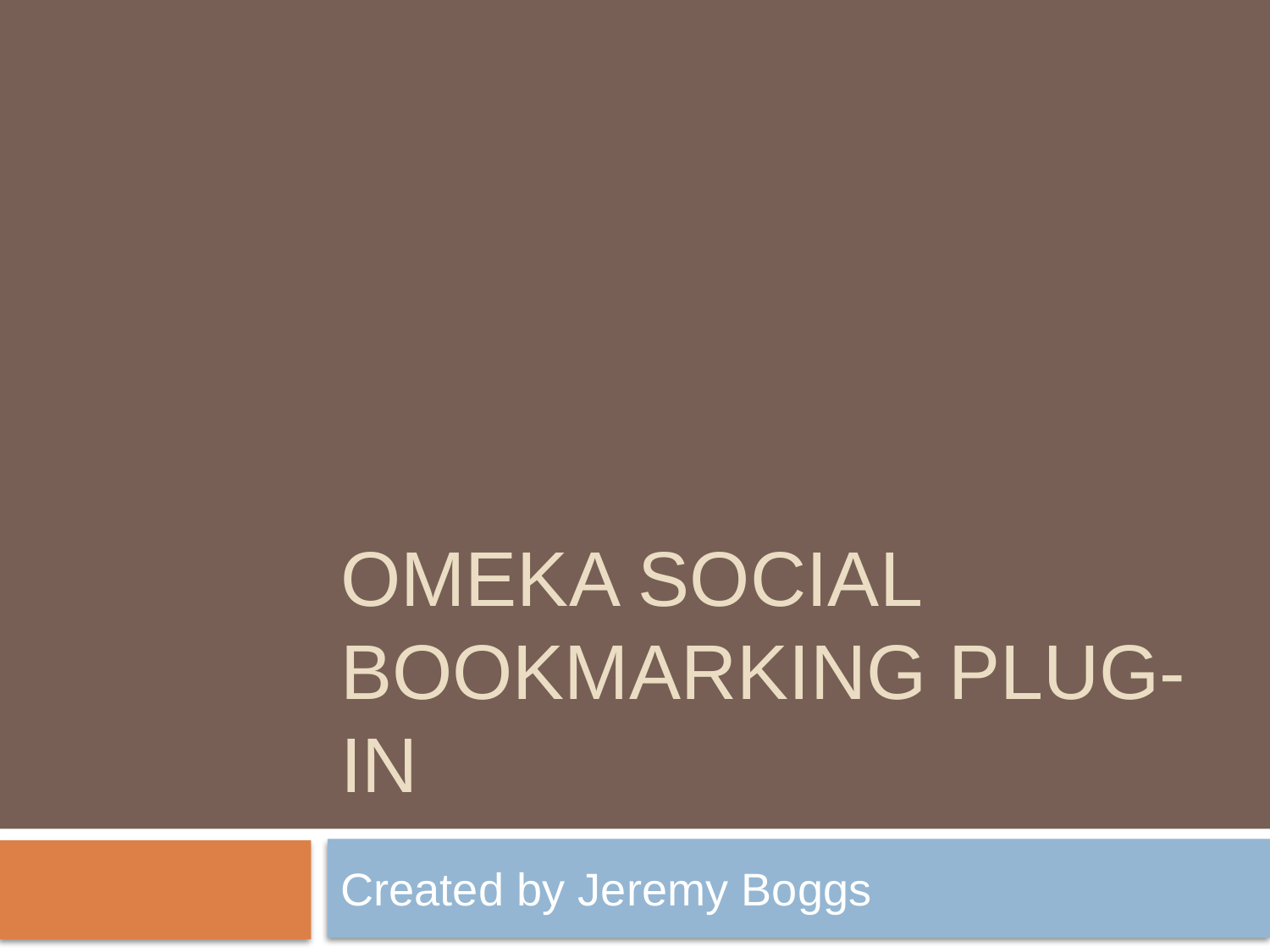

# Omeka Social Bookmarking Plug-in
Created by Jeremy Boggs